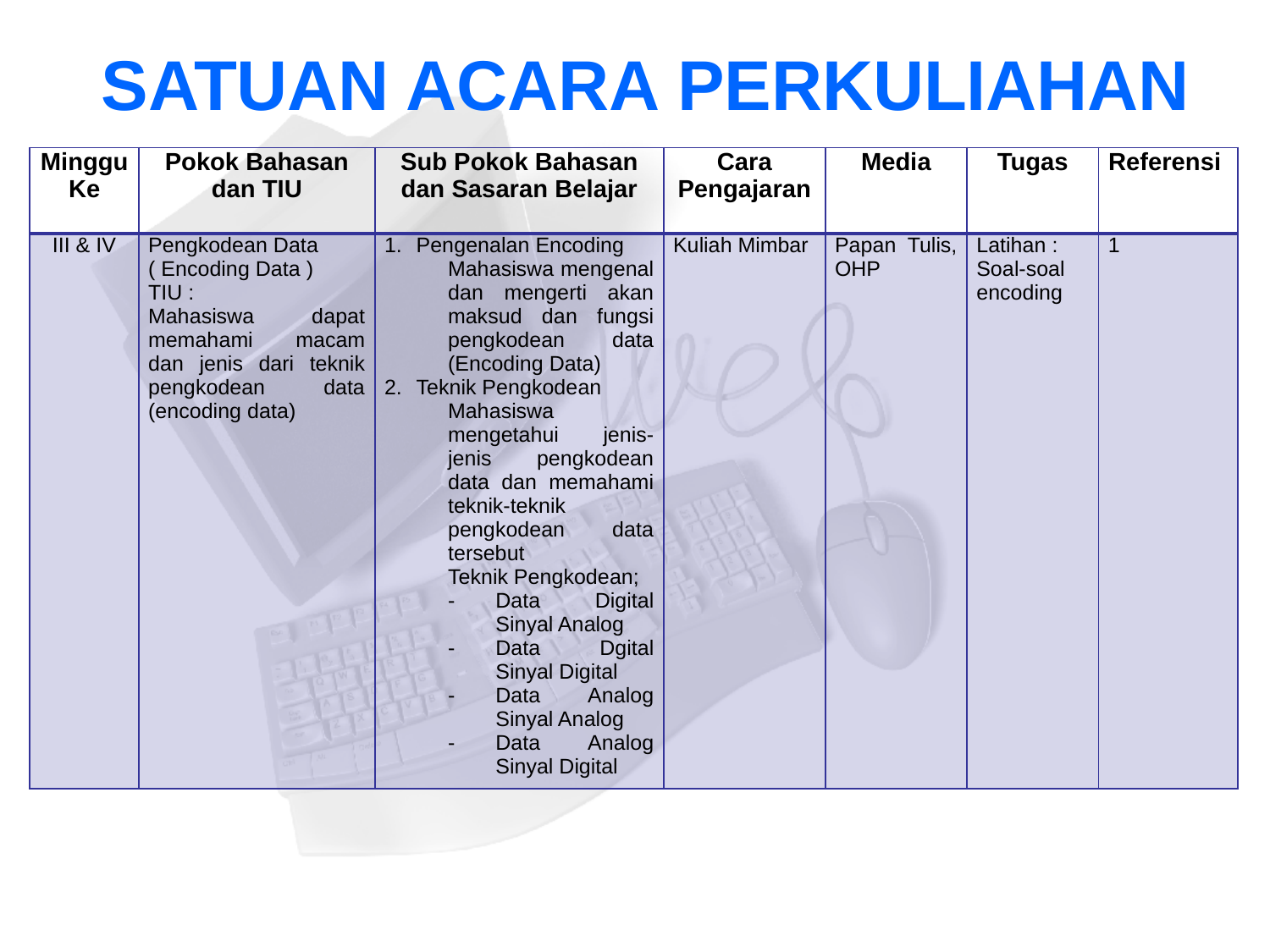

# SATUAN ACARA PERKULIAHAN
| Minggu Ke | Pokok Bahasan dan TIU | Sub Pokok Bahasan dan Sasaran Belajar | Cara Pengajaran | Media | Tugas | Referensi |
| --- | --- | --- | --- | --- | --- | --- |
| III & IV | Pengkodean Data ( Encoding Data ) TIU : Mahasiswa dapat memahami macam dan jenis dari teknik pengkodean data (encoding data) | Pengenalan Encoding Mahasiswa mengenal dan mengerti akan maksud dan fungsi pengkodean data (Encoding Data) Teknik Pengkodean Mahasiswa mengetahui jenis-jenis pengkodean data dan memahami teknik-teknik pengkodean data tersebut Teknik Pengkodean; Data Digital Sinyal Analog Data Dgital Sinyal Digital Data Analog Sinyal Analog Data Analog Sinyal Digital | Kuliah Mimbar | Papan Tulis, OHP | Latihan : Soal-soal encoding | 1 |